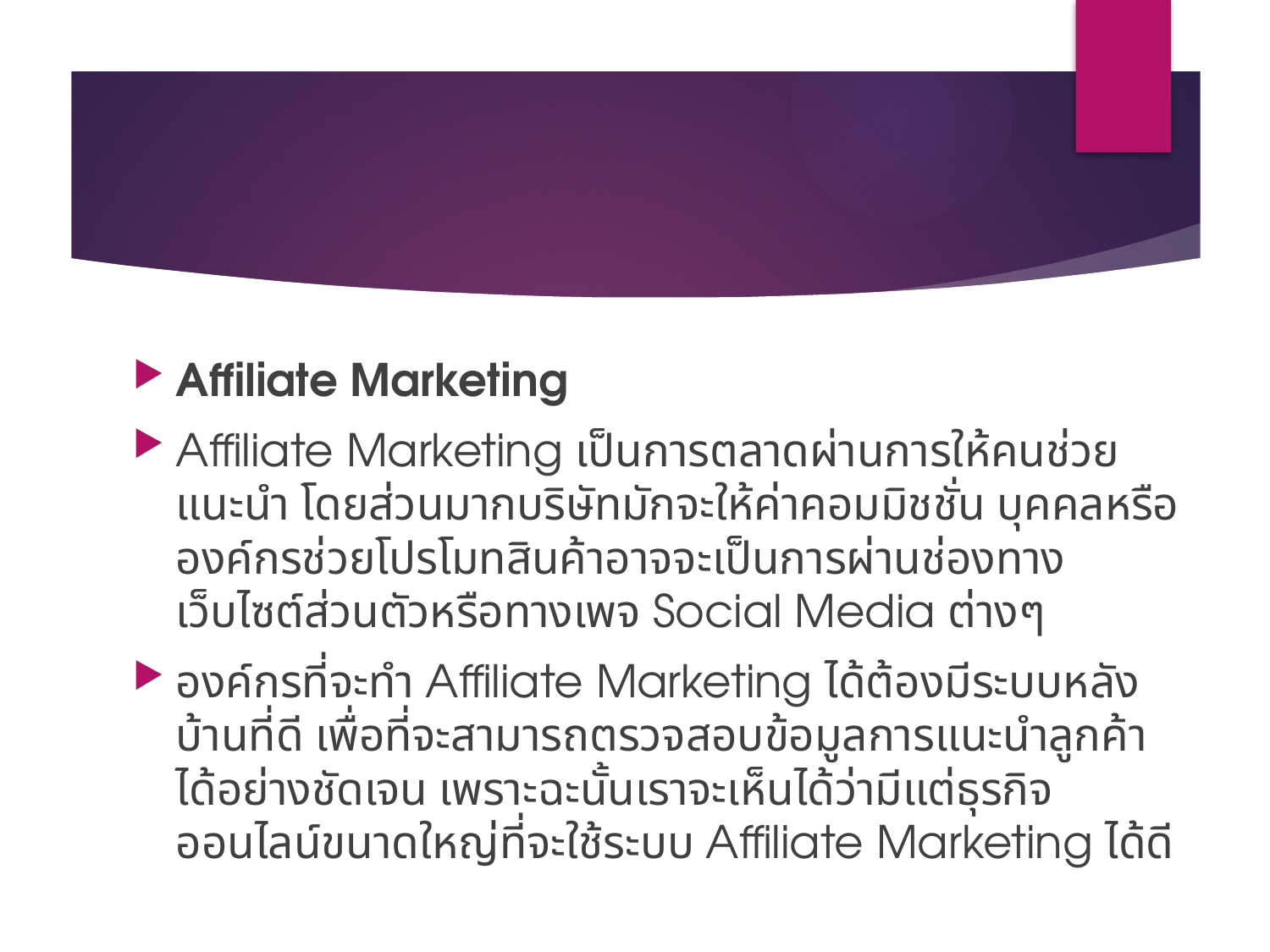

#
Affiliate Marketing
Affiliate Marketing เป็นการตลาดผ่านการให้คนช่วยแนะนำ โดยส่วนมากบริษัทมักจะให้ค่าคอมมิชชั่น บุคคลหรือองค์กรช่วยโปรโมทสินค้าอาจจะเป็นการผ่านช่องทางเว็บไซต์ส่วนตัวหรือทางเพจ Social Media ต่างๆ
องค์กรที่จะทำ Affiliate Marketing ได้ต้องมีระบบหลังบ้านที่ดี เพื่อที่จะสามารถตรวจสอบข้อมูลการแนะนำลูกค้าได้อย่างชัดเจน เพราะฉะนั้นเราจะเห็นได้ว่ามีแต่ธุรกิจออนไลน์ขนาดใหญ่ที่จะใช้ระบบ Affiliate Marketing ได้ดี